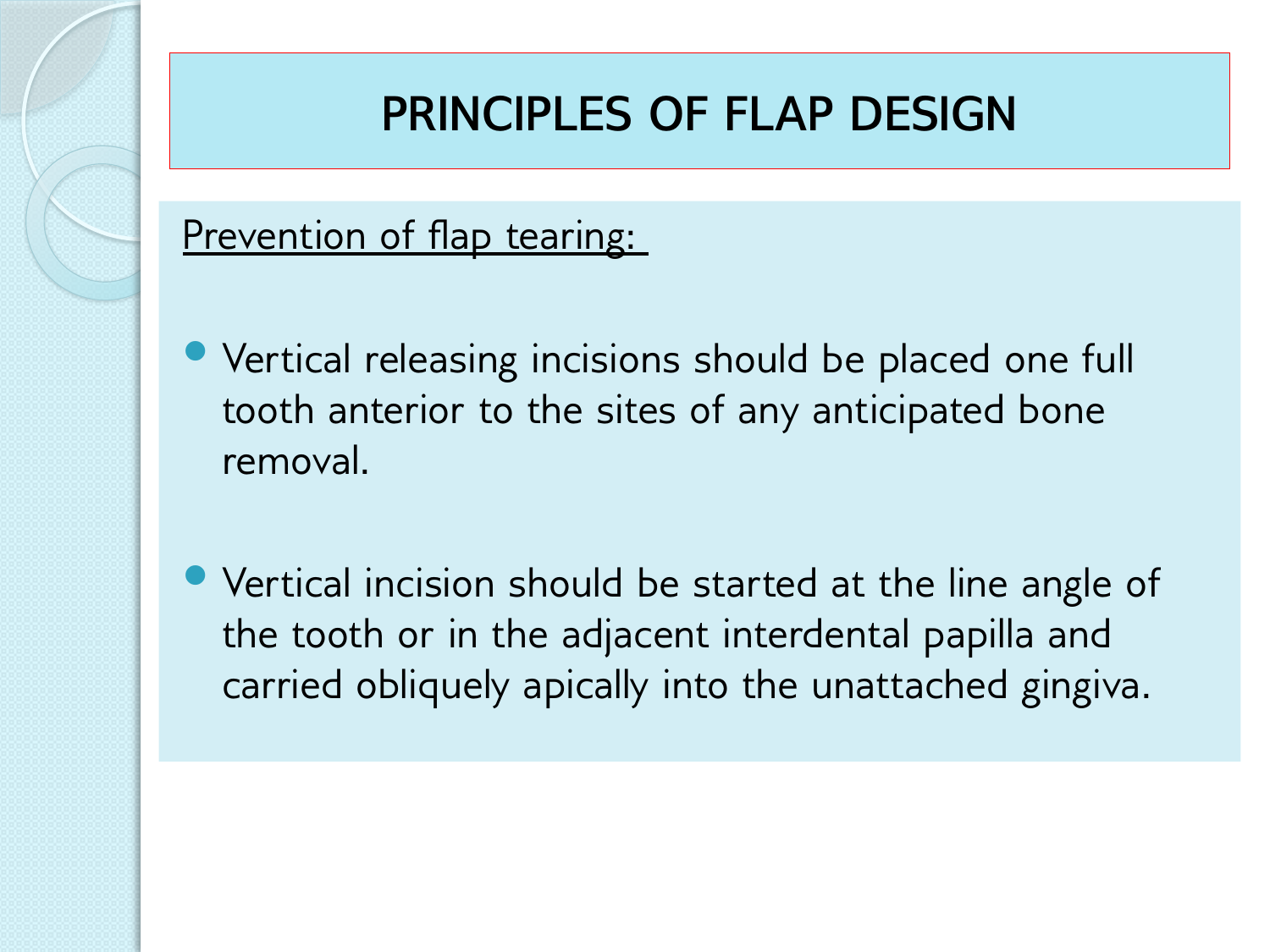

# PRINCIPLES OF FLAP DESIGN
Prevention of flap tearing:

Vertical releasing incisions should be placed one full tooth anterior to the sites of any anticipated bone removal.

Vertical incision should be started at the line angle of the tooth or in the adjacent interdental papilla and carried obliquely apically into the unattached gingiva.